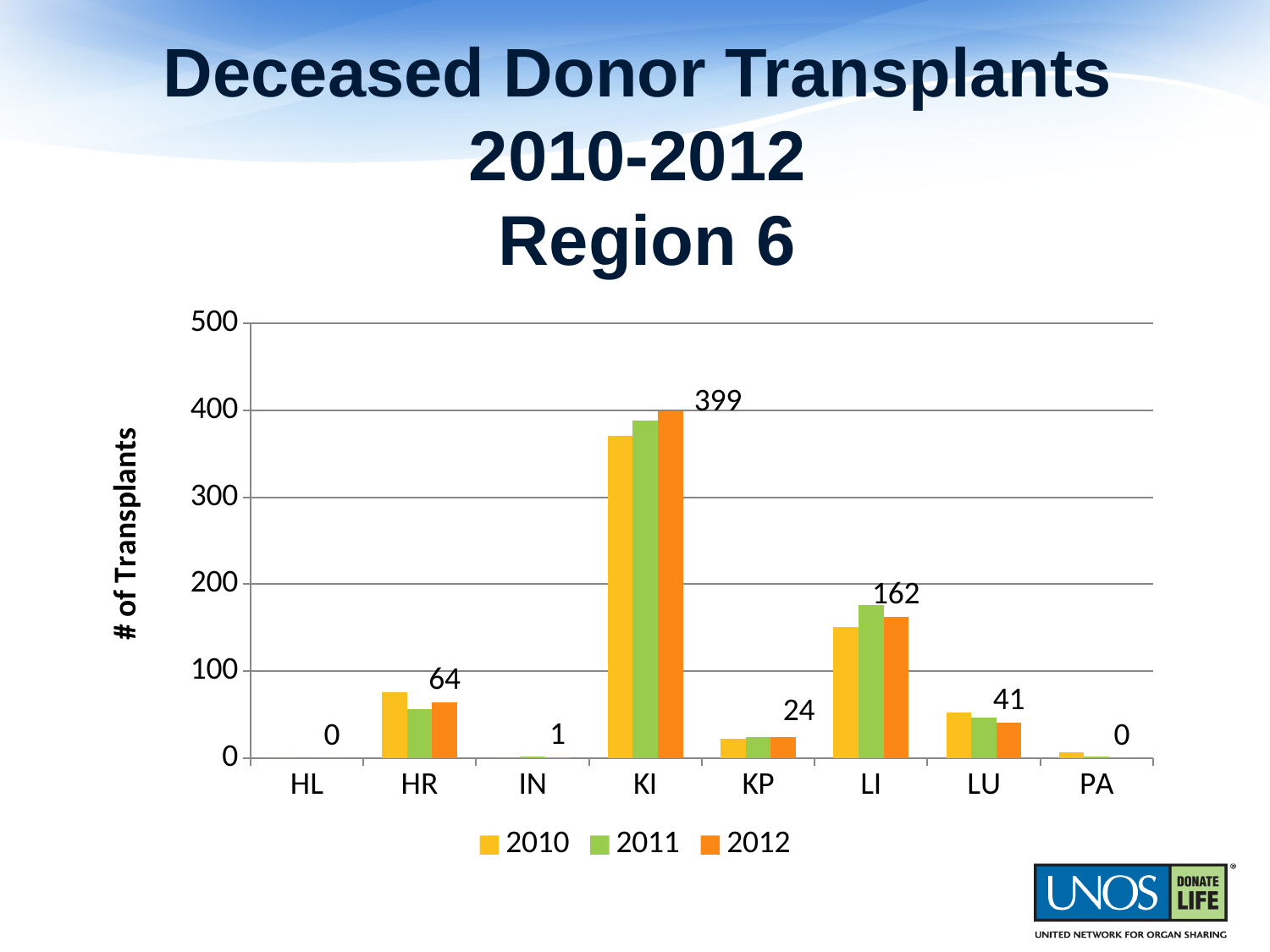

# Deceased Donor Transplants 2010-2012 Region 6

### Chart

| Category | 2010 | 2011 | 2012 |
|---|---|---|---|
| HL | 0.0 | 0.0 | 0.0 |
| HR | 76.0 | 56.0 | 64.0 |
| IN | 0.0 | 2.0 | 1.0 |
| KI | 371.0 | 388.0 | 399.0 |
| KP | 22.0 | 24.0 | 24.0 |
| LI | 151.0 | 176.0 | 162.0 |
| LU | 52.0 | 46.0 | 41.0 |
| PA | 6.0 | 2.0 | 0.0 |